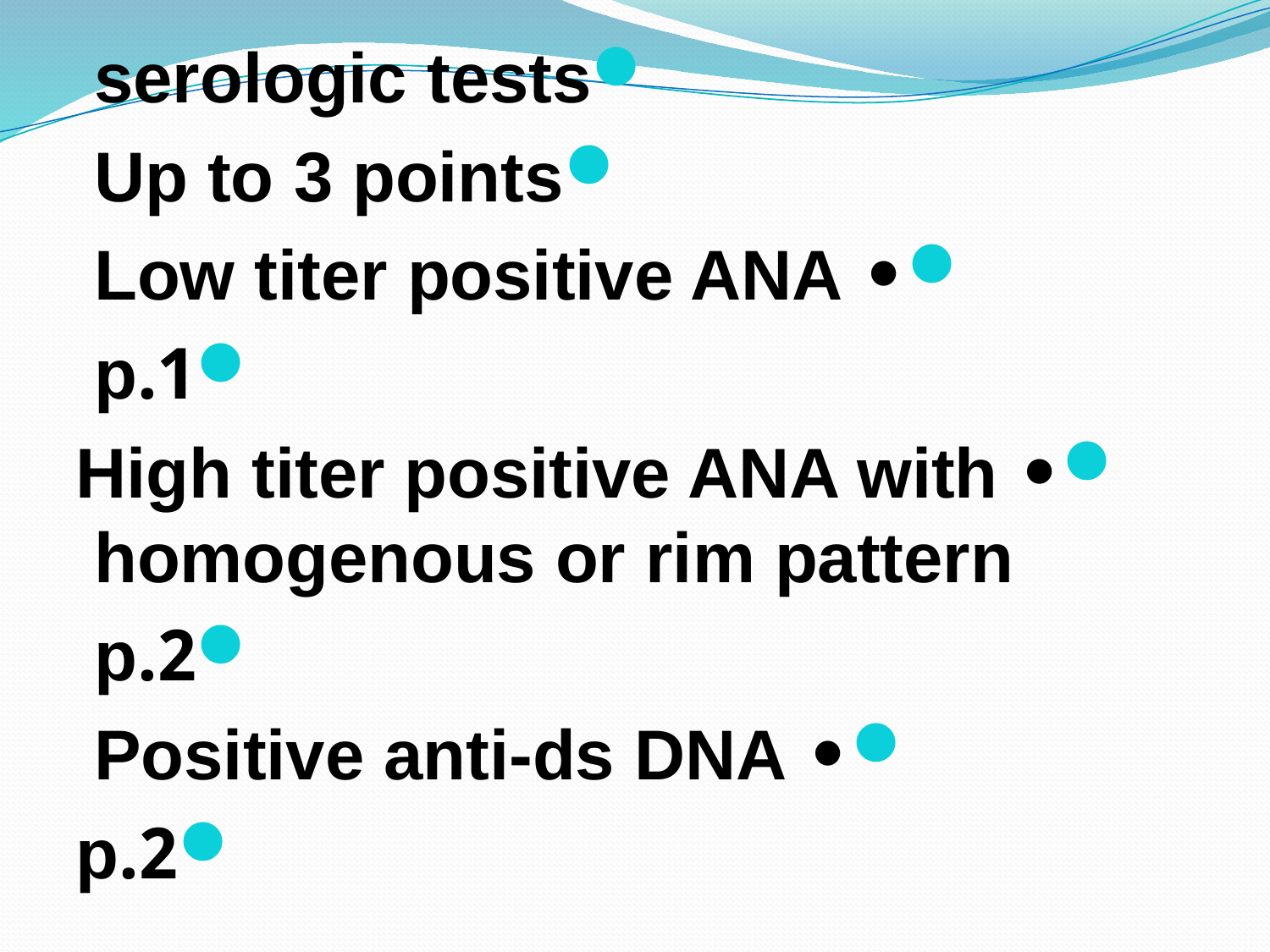

serologic tests
Up to 3 points
• Low titer positive ANA
1.p
• High titer positive ANA with homogenous or rim pattern
2.p
• Positive anti-ds DNA
2.p

#